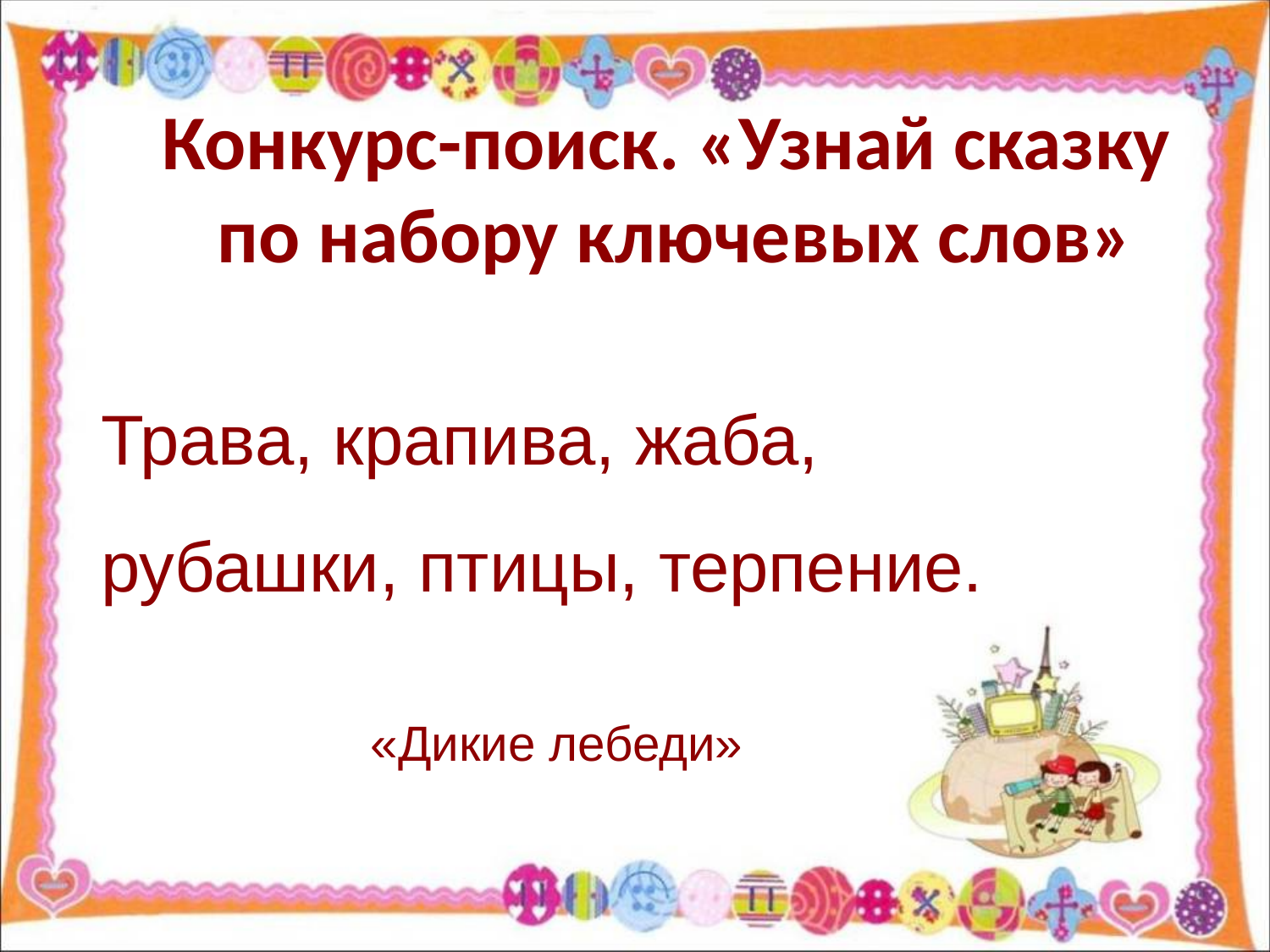

# Конкурс-поиск. «Узнай сказку по набору ключевых слов»
Трава, крапива, жаба, рубашки, птицы, терпение.
«Дикие лебеди»